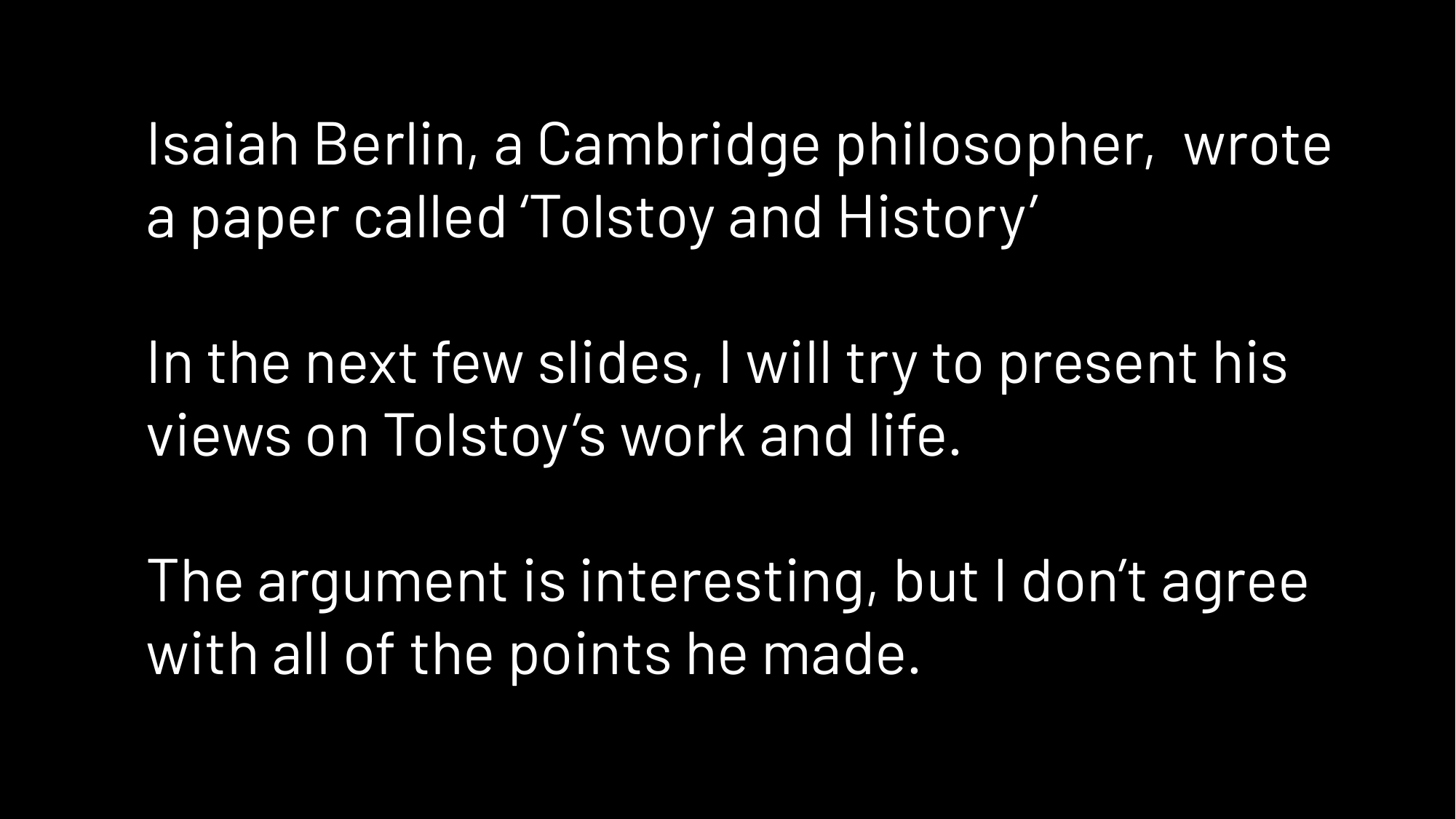

Isaiah Berlin, a Cambridge philosopher,  wrote a paper called ‘Tolstoy and History’

In the next few slides, I will try to present his views on Tolstoy’s work and life.

The argument is interesting, but I don’t agree with all of the points he made.